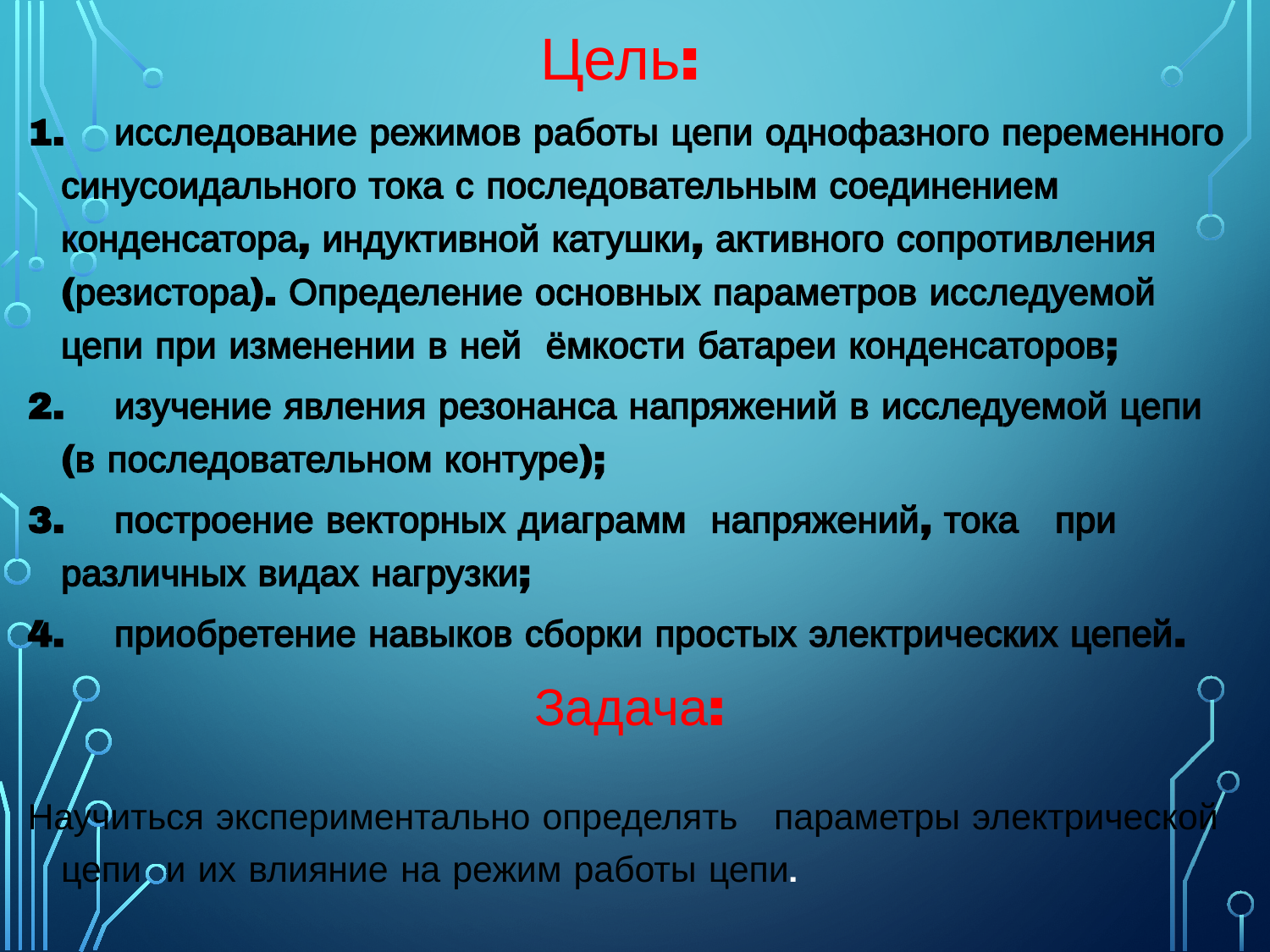

Цель:
1.	исследование режимов работы цепи однофазного переменного синусоидального тока с последовательным соединением конденсатора, индуктивной катушки, активного сопротивления (резистора). Определение основных параметров исследуемой цепи при изменении в ней  ёмкости батареи конденсаторов;
2.	изучение явления резонанса напряжений в исследуемой цепи (в последовательном контуре);
3.	построение векторных диаграмм  напряжений, тока   при различных видах нагрузки;
4.	приобретение навыков сборки простых электрических цепей.
Задача:

Научиться экспериментально определять   параметры электрической цепи  и их влияние на режим работы цепи.